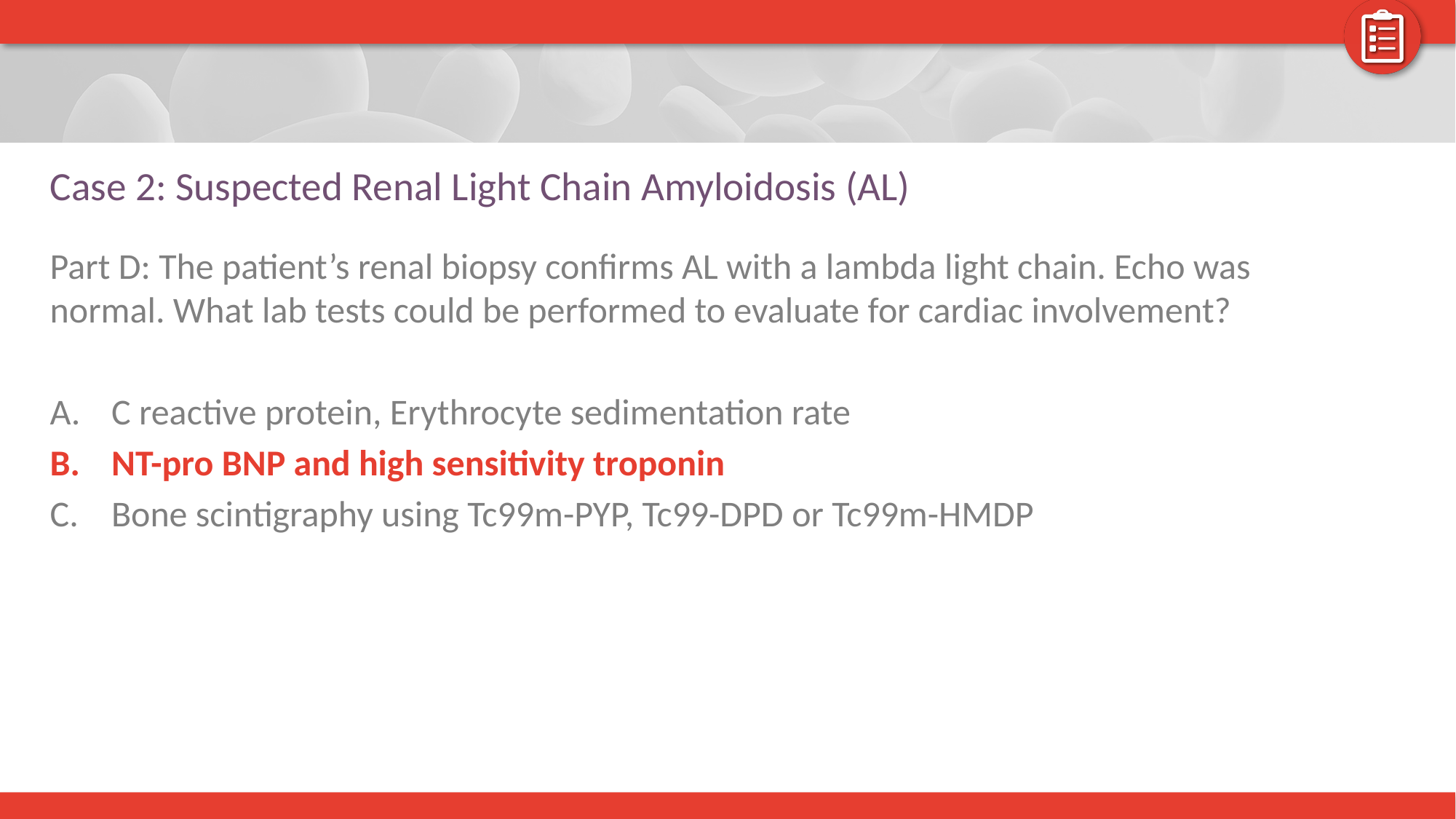

# Case 2: Suspected Renal Light Chain Amyloidosis (AL)
Part D: The patient’s renal biopsy confirms AL with a lambda light chain. Echo was normal. What lab tests could be performed to evaluate for cardiac involvement?

C reactive protein, Erythrocyte sedimentation rate
NT-pro BNP and high sensitivity troponin
Bone scintigraphy using Tc99m-PYP, Tc99-DPD or Tc99m-HMDP